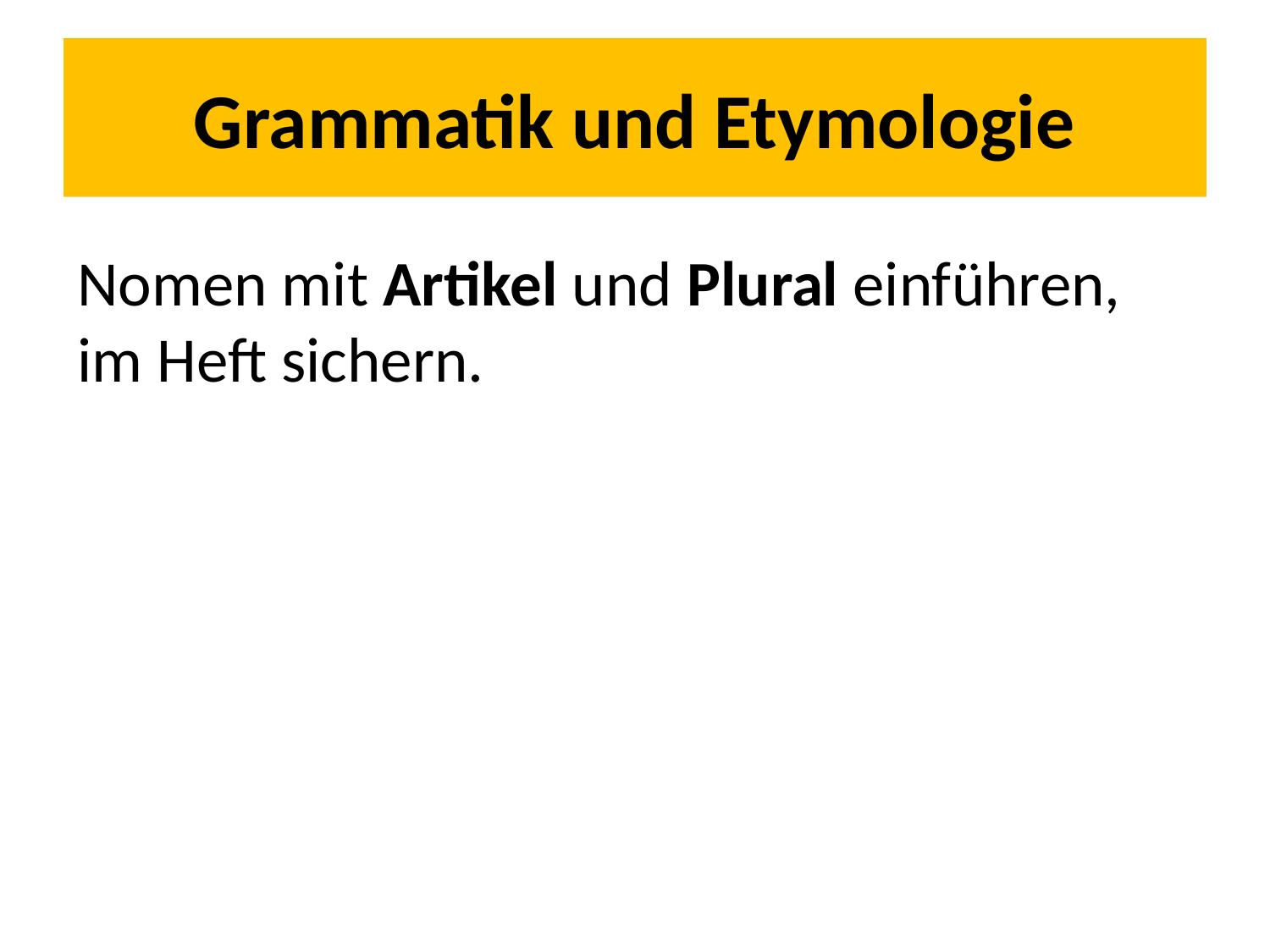

# Grammatik und Etymologie
Nomen mit Artikel und Plural einführen, im Heft sichern.